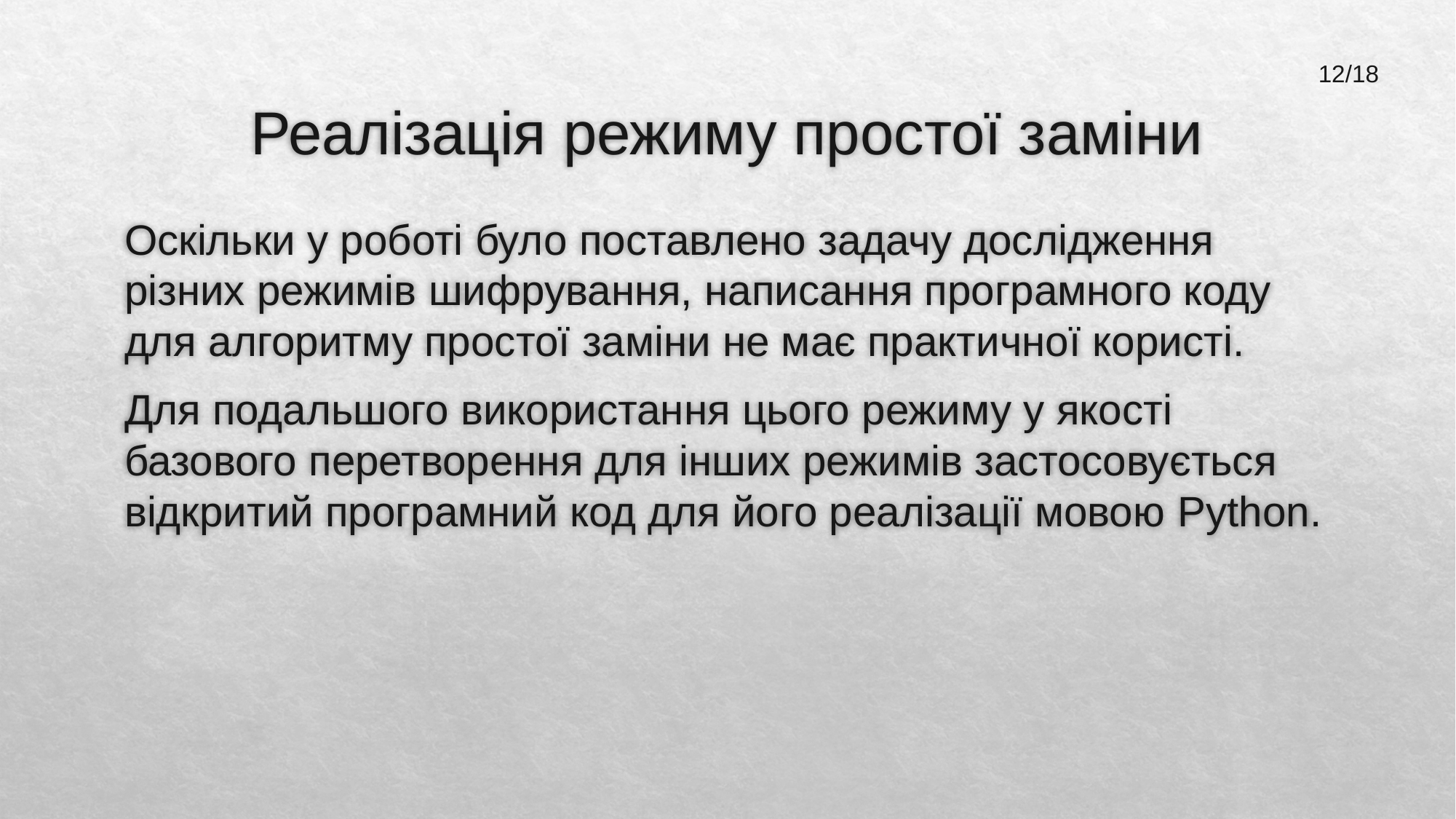

12/18
# Реалізація режиму простої заміни
Оскільки у роботі було поставлено задачу дослідження різних режимів шифрування, написання програмного коду для алгоритму простої заміни не має практичної користі.
Для подальшого використання цього режиму у якості базового перетворення для інших режимів застосовується відкритий програмний код для його реалізації мовою Python.